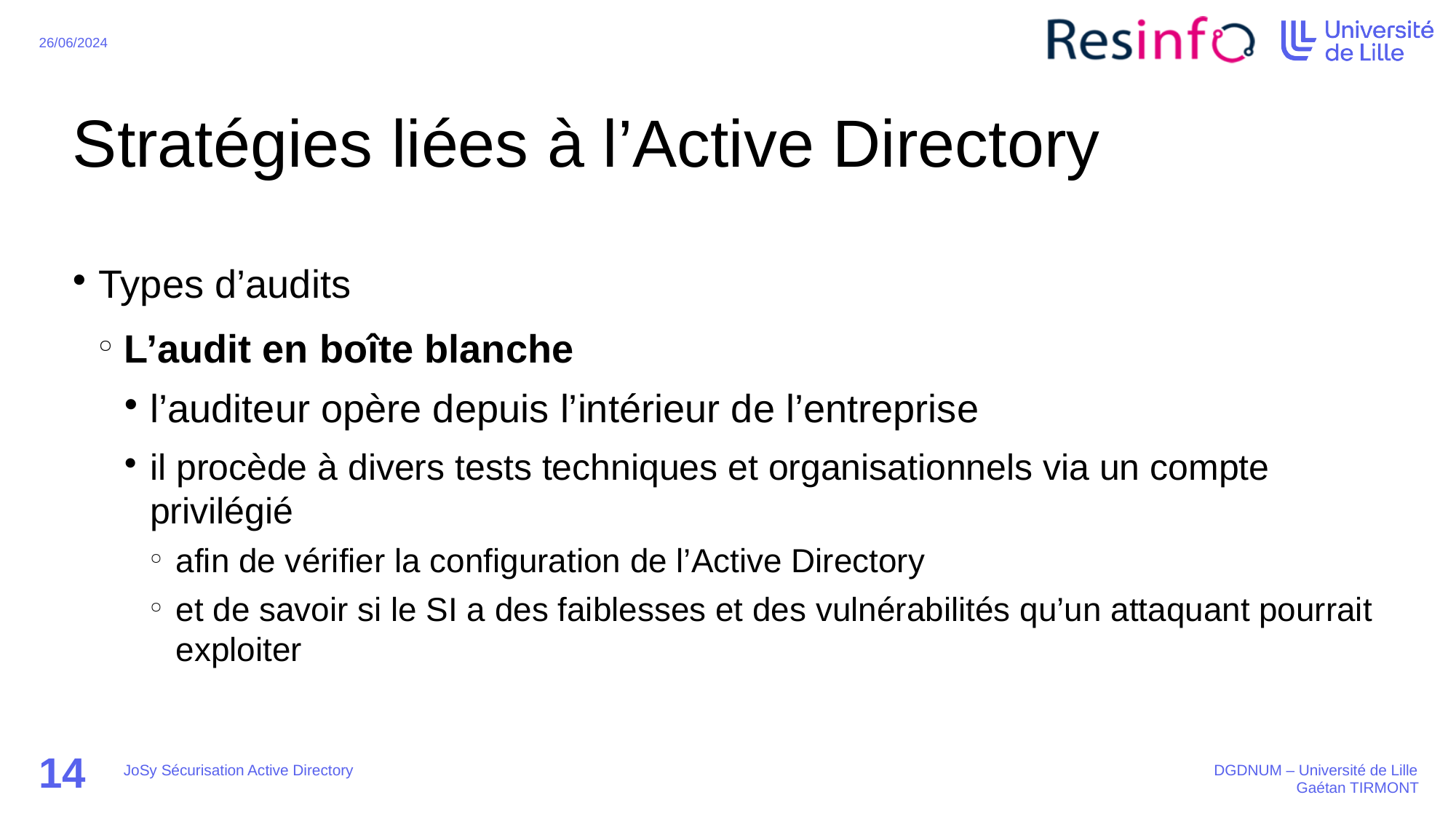

# Stratégies liées à l’Active Directory

Types d’audits
L’audit en boîte blanche
l’auditeur opère depuis l’intérieur de l’entreprise
il procède à divers tests techniques et organisationnels via un compte privilégié
afin de vérifier la configuration de l’Active Directory
et de savoir si le SI a des faiblesses et des vulnérabilités qu’un attaquant pourrait exploiter